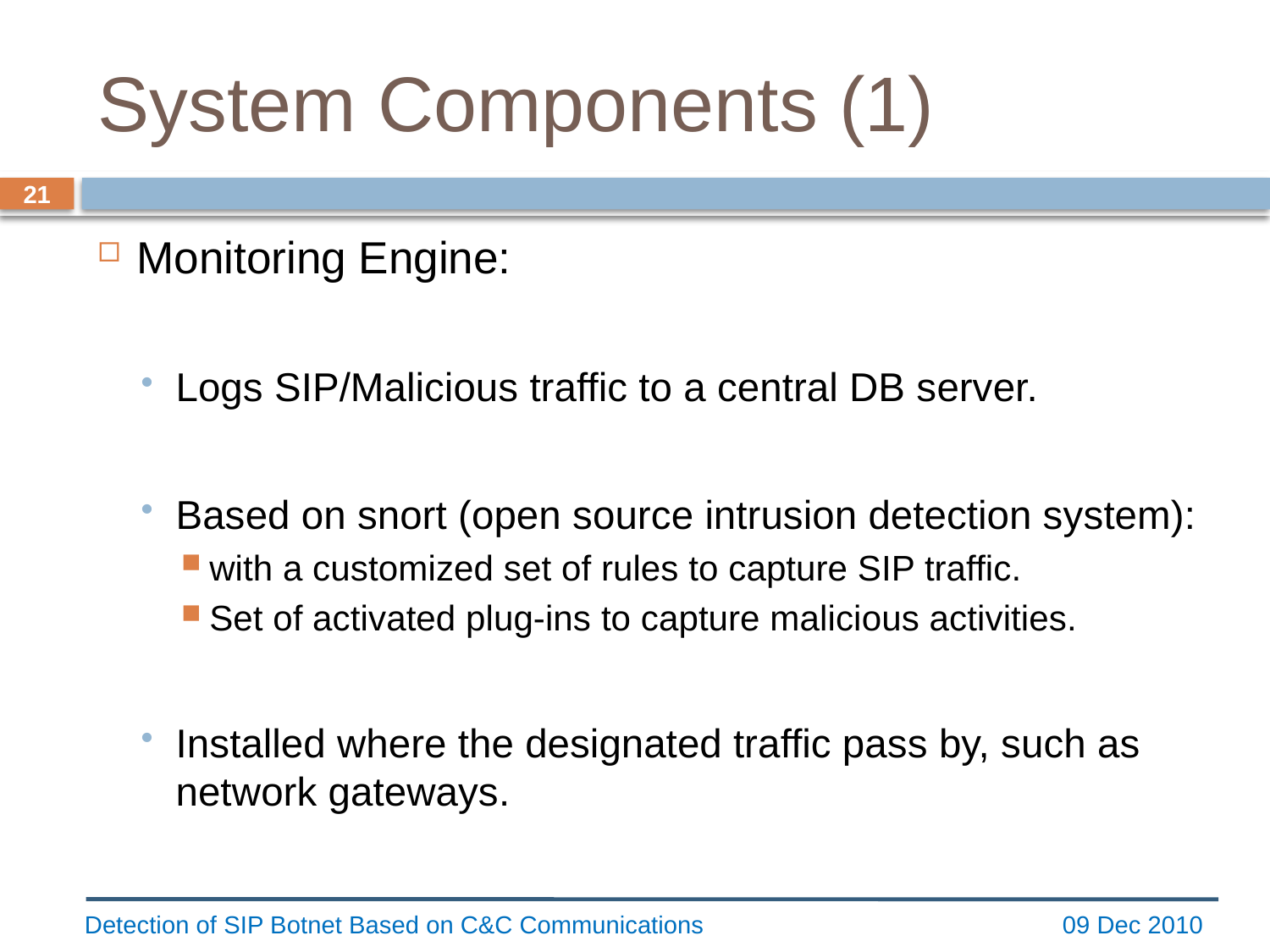

# System Components (1)
21
Monitoring Engine:

Logs SIP/Malicious traffic to a central DB server.

Based on snort (open source intrusion detection system):
with a customized set of rules to capture SIP traffic.
Set of activated plug-ins to capture malicious activities.

Installed where the designated traffic pass by, such as network gateways.
Detection of SIP Botnet Based on C&C Communications
09 Dec 2010